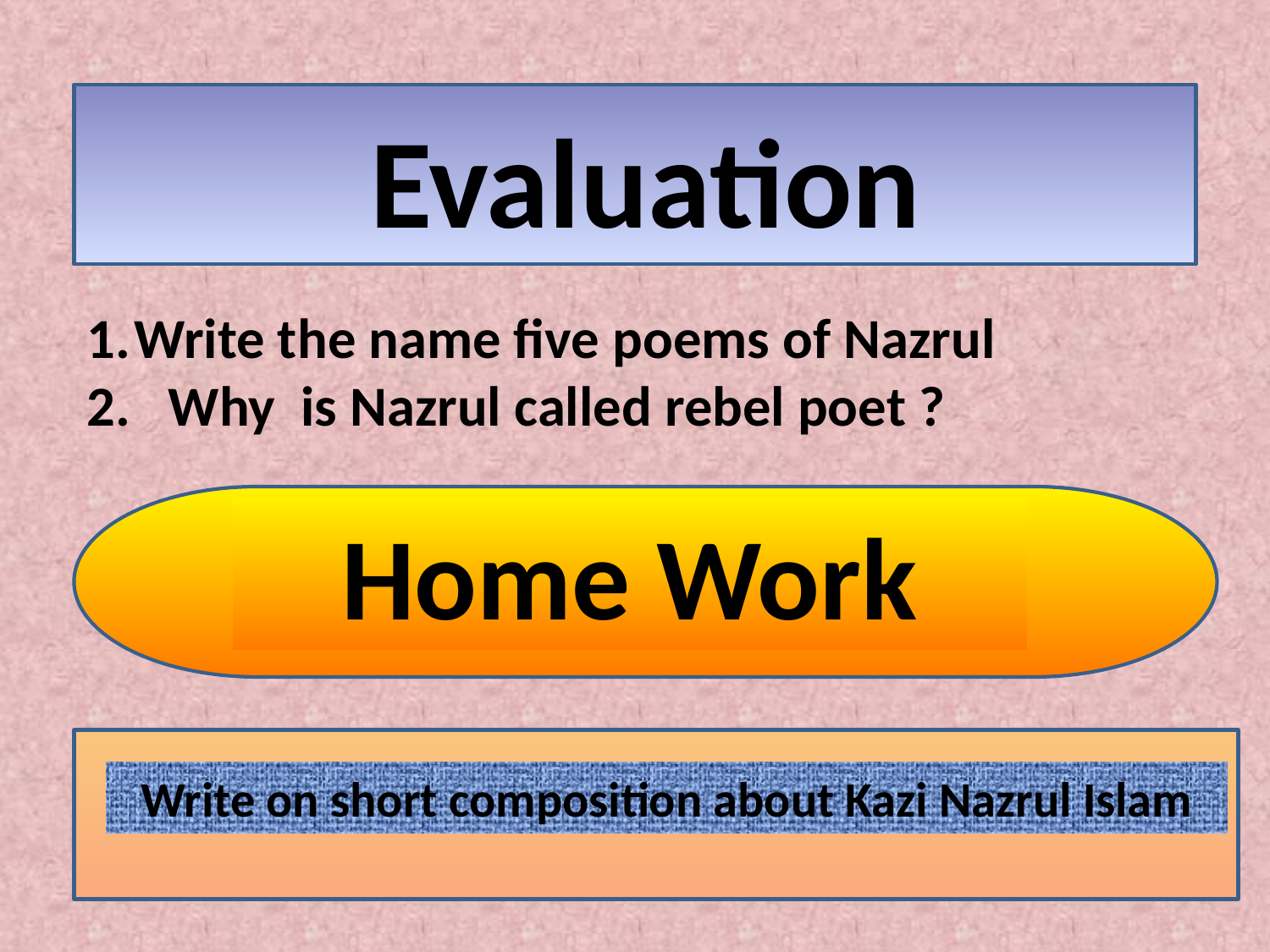

Evaluation

Write the name five poems of Nazrul
2.   Why  is Nazrul called rebel poet ?

Home Work

Write on short composition about Kazi Nazrul Islam